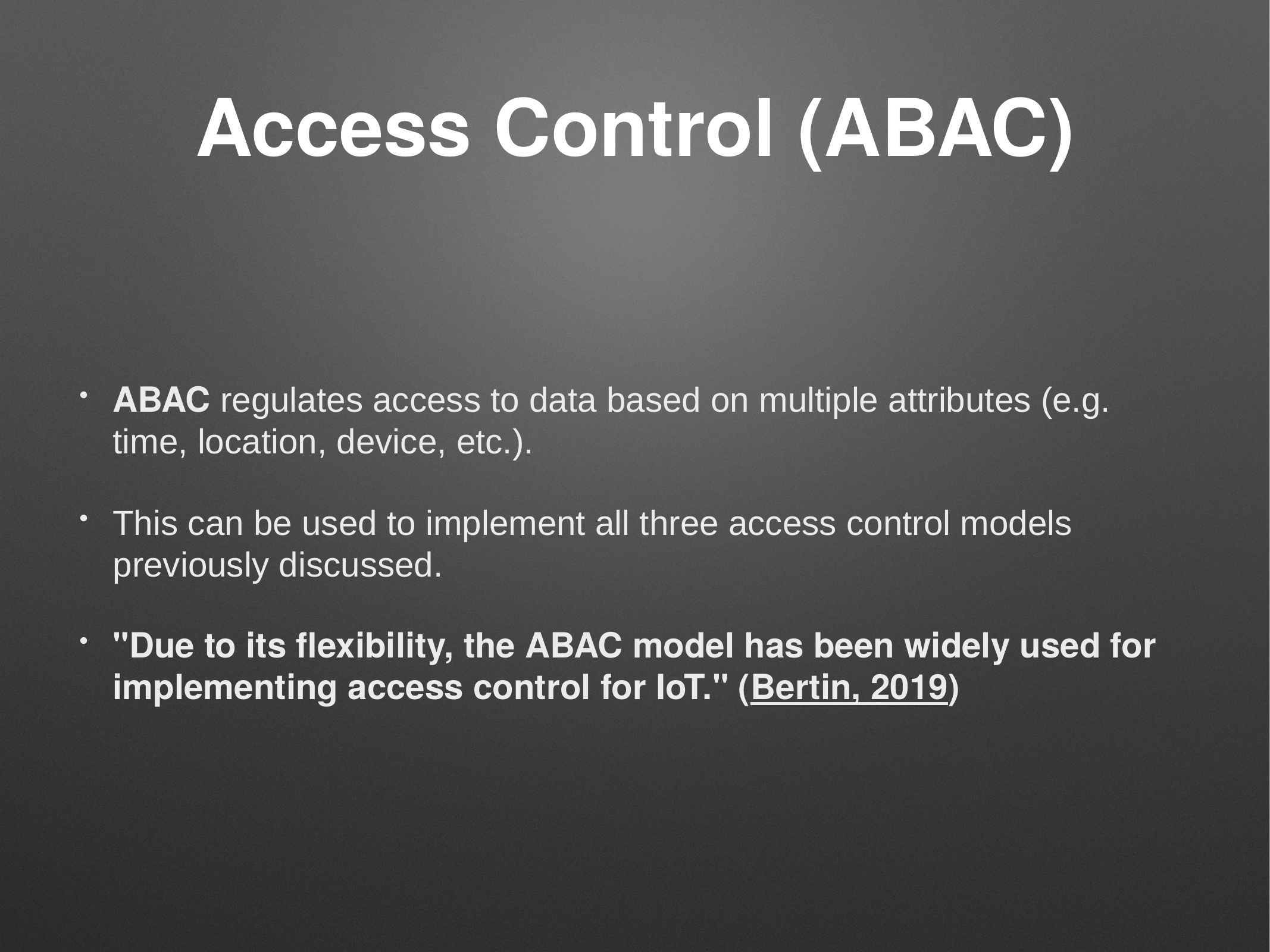

# Access Control (ABAC)
ABAC regulates access to data based on multiple attributes (e.g. time, location, device, etc.).
This can be used to implement all three access control models previously discussed.
"Due to its flexibility, the ABAC model has been widely used for implementing access control for IoT." (Bertin, 2019)